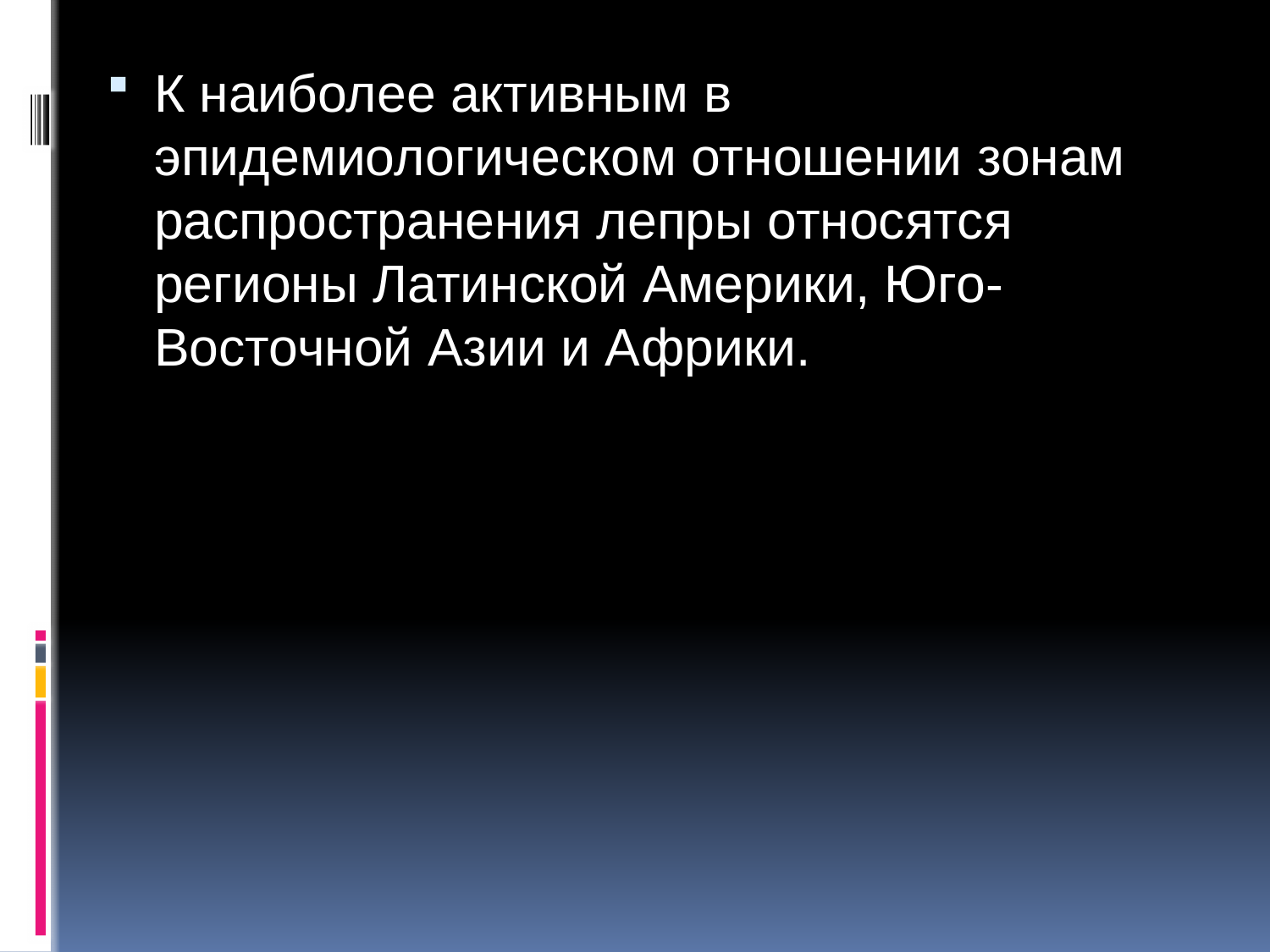

К наиболее активным в эпидемиологическом отношении зонам распространения лепры относятся регионы Латинской Америки, Юго-Восточной Азии и Африки.